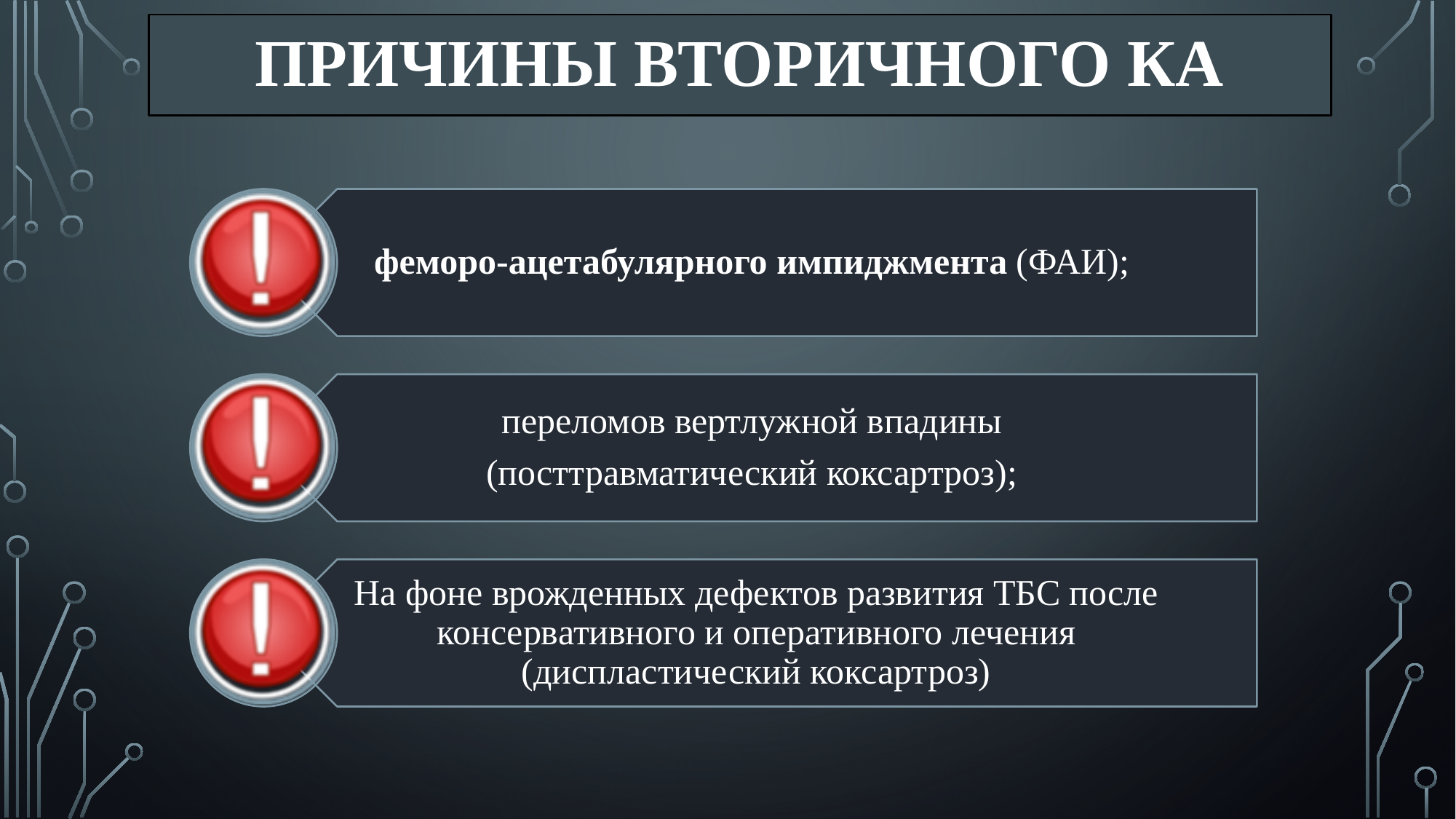

# ПРИЧИНЫ вторичного КА
феморо-ацетабулярного импиджмента (ФАИ);
переломов вертлужной впадины
(посттравматический коксартроз);
На фоне врожденных дефектов развития ТБС после консервативного и оперативного лечения (диспластический коксартроз)